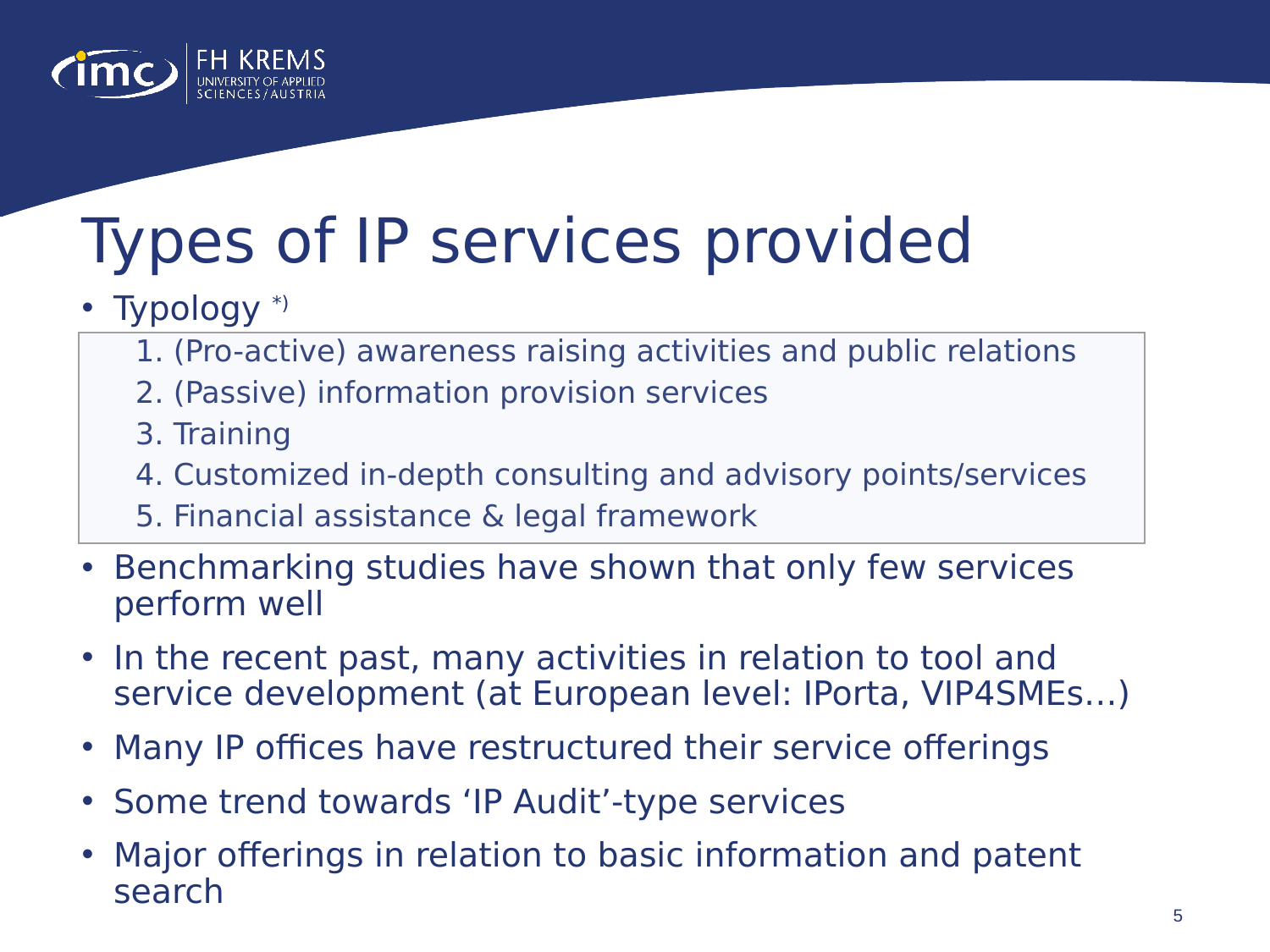

# Types of IP services provided
Typology *)
1. (Pro-active) awareness raising activities and public relations
2. (Passive) information provision services
3. Training
4. Customized in-depth consulting and advisory points/services
5. Financial assistance & legal framework
Benchmarking studies have shown that only few services perform well
In the recent past, many activities in relation to tool and service development (at European level: IPorta, VIP4SMEs…)
Many IP offices have restructured their service offerings
Some trend towards ‘IP Audit’-type services
Major offerings in relation to basic information and patent search

*) Source: Radauer et al., 2007